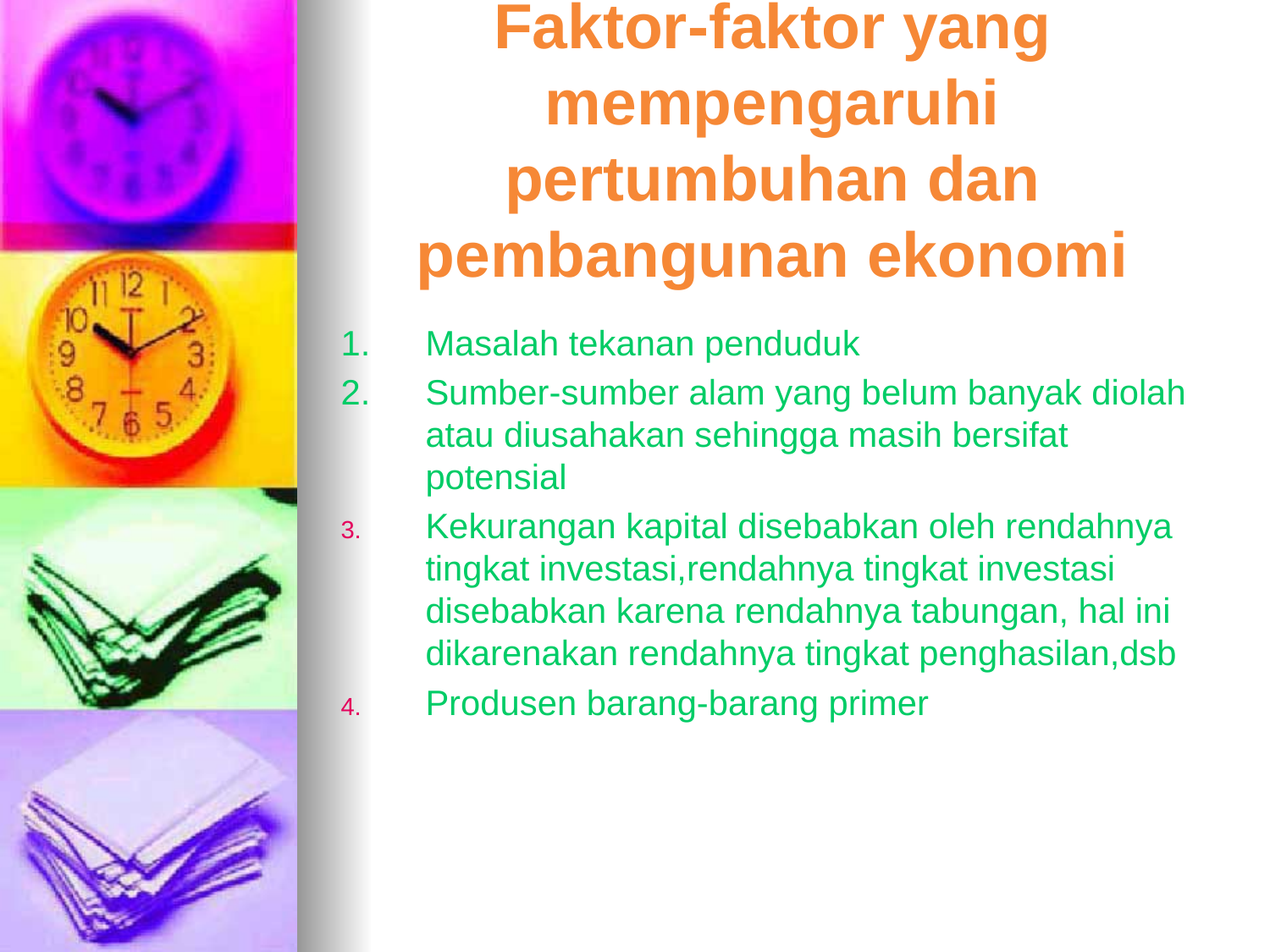

# Faktor-faktor yang mempengaruhi pertumbuhan dan pembangunan ekonomi

1.	Masalah tekanan penduduk
2.	Sumber-sumber alam yang belum banyak diolah atau diusahakan sehingga masih bersifat potensial
Kekurangan kapital disebabkan oleh rendahnya tingkat investasi,rendahnya tingkat investasi disebabkan karena rendahnya tabungan, hal ini dikarenakan rendahnya tingkat penghasilan,dsb
Produsen barang-barang primer